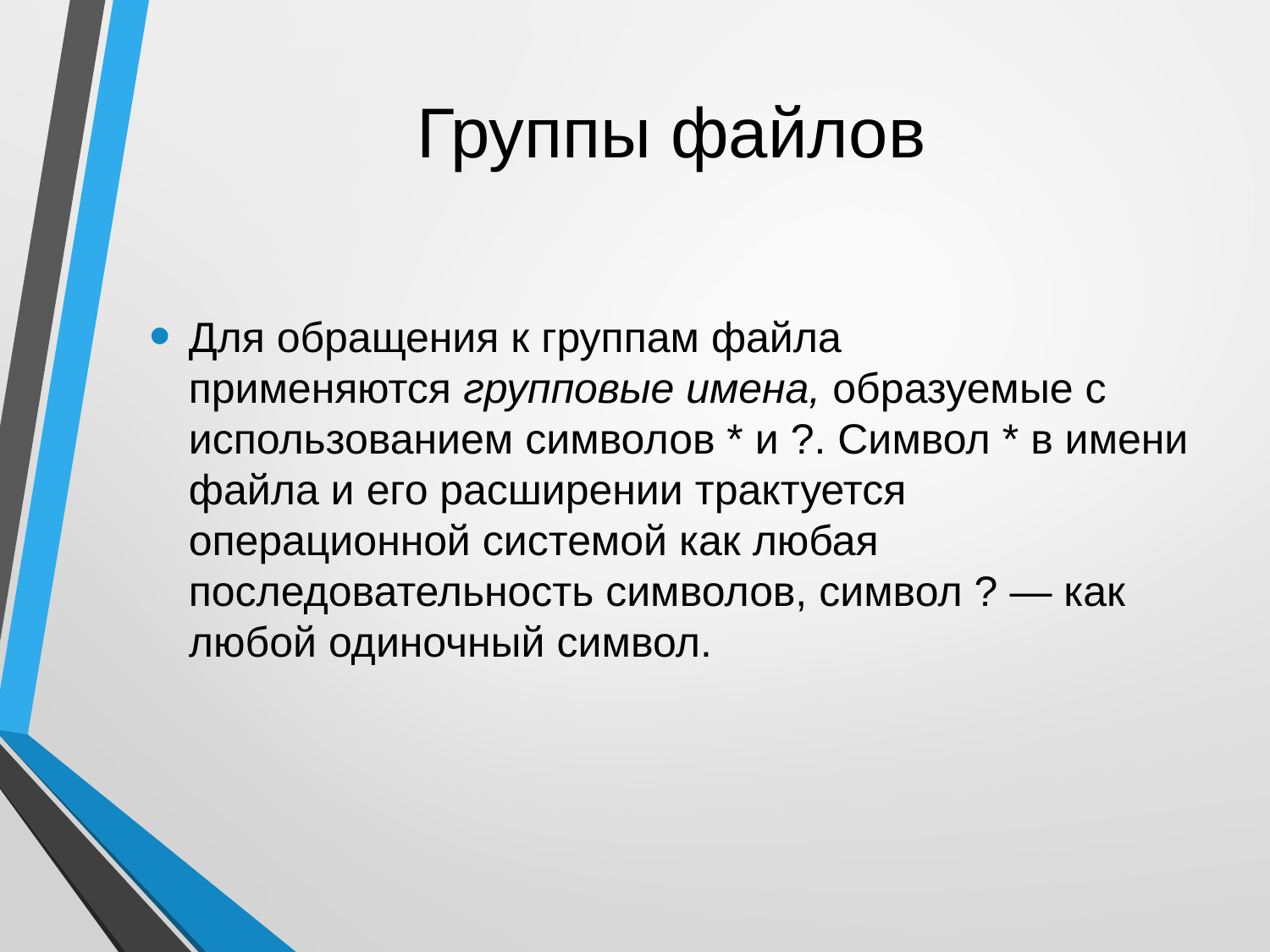

# Группы файлов
Для обращения к группам файла применяются групповые имена, образуемые с использованием символов * и ?. Символ * в имени файла и его расширении трактуется операционной системой как любая последовательность символов, символ ? — как любой одиночный символ.